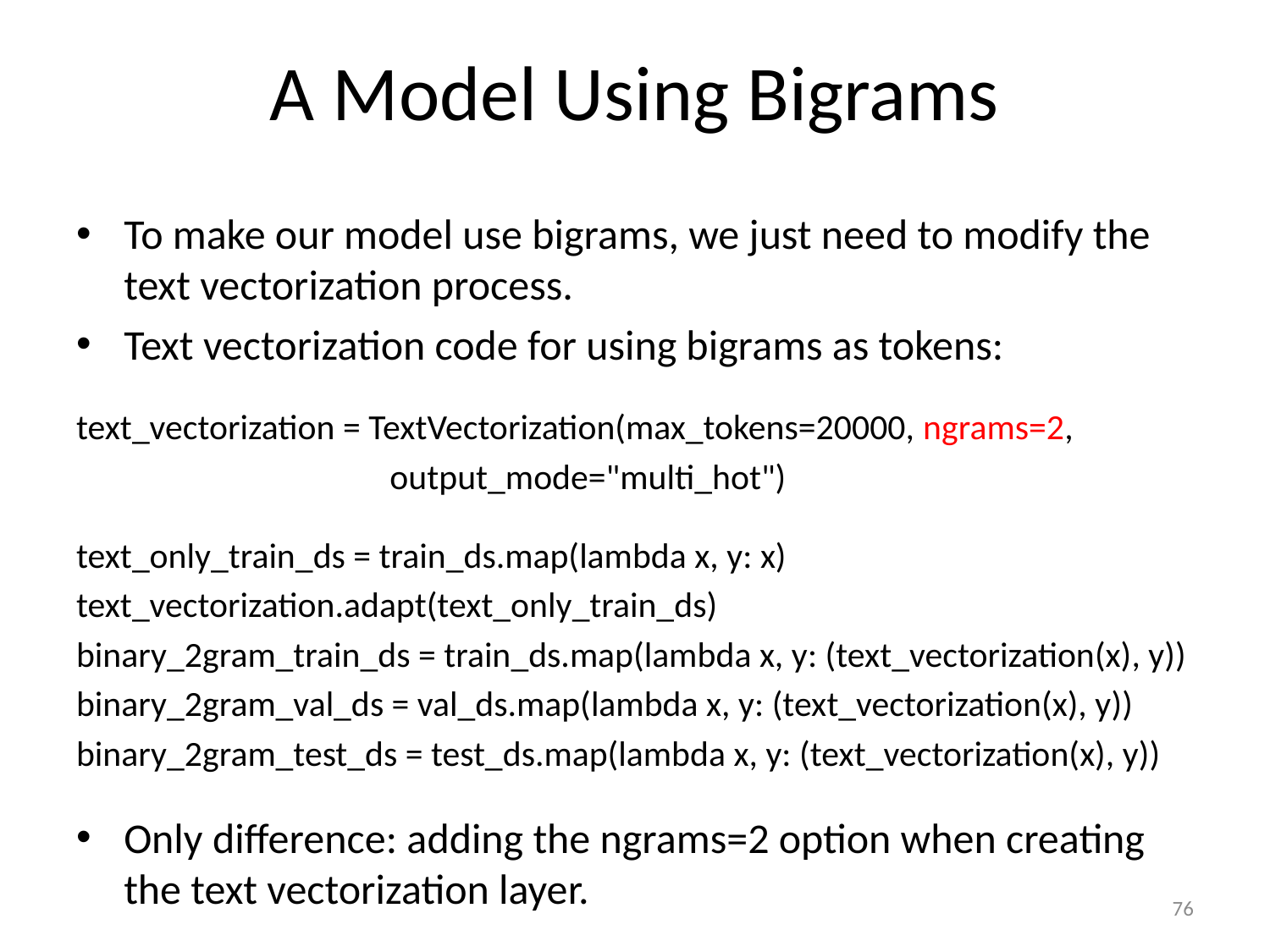

# A Model Using Bigrams
To make our model use bigrams, we just need to modify the text vectorization process.
Text vectorization code for using bigrams as tokens:

text_vectorization = TextVectorization(max_tokens=20000, ngrams=2,
                                       output_mode="multi_hot")

text_only_train_ds = train_ds.map(lambda x, y: x)
text_vectorization.adapt(text_only_train_ds)
binary_2gram_train_ds = train_ds.map(lambda x, y: (text_vectorization(x), y))
binary_2gram_val_ds = val_ds.map(lambda x, y: (text_vectorization(x), y))
binary_2gram_test_ds = test_ds.map(lambda x, y: (text_vectorization(x), y))

Only difference: adding the ngrams=2 option when creating the text vectorization layer.
76